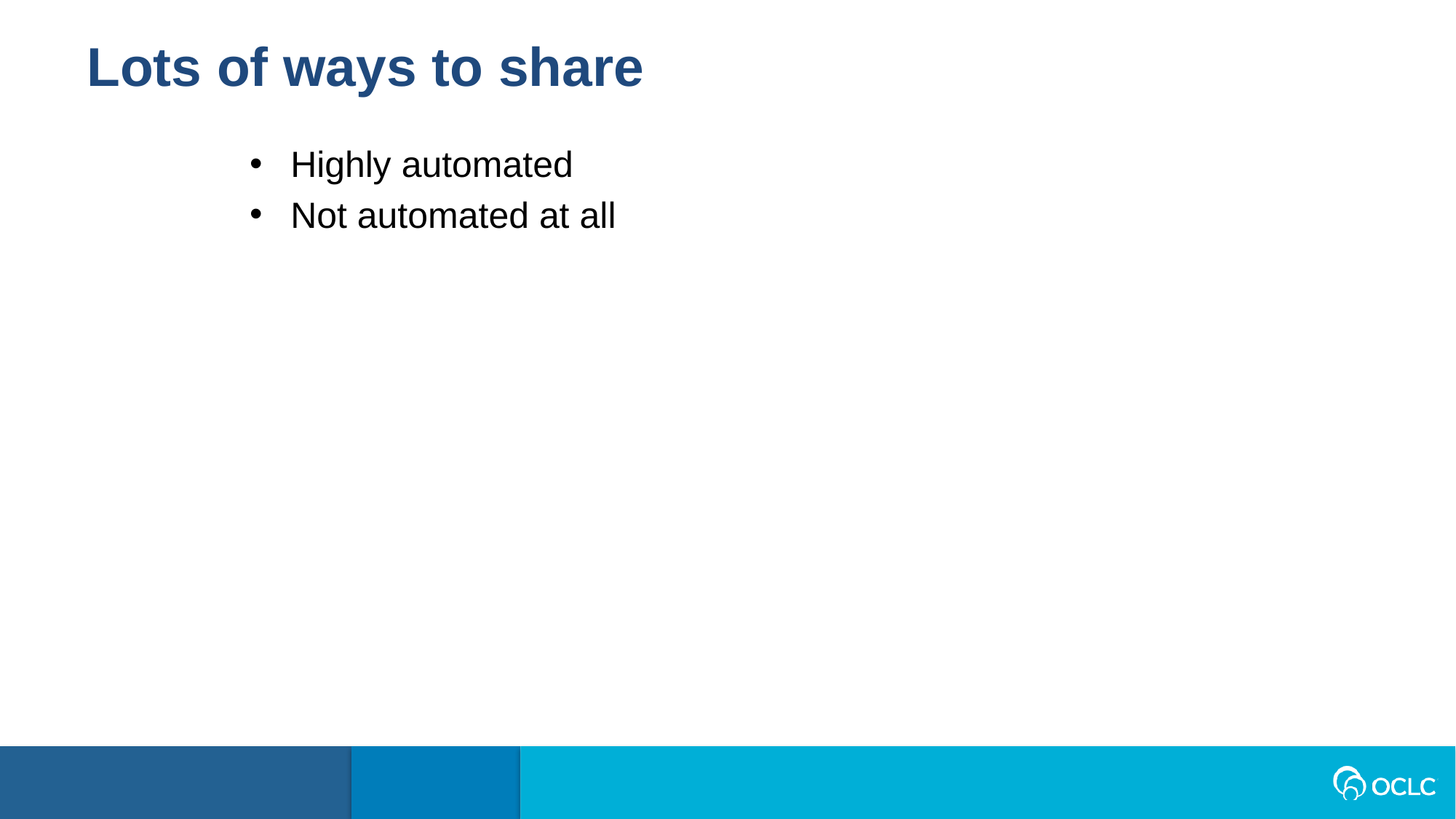

Lots of ways to share
Highly automated
Not automated at all